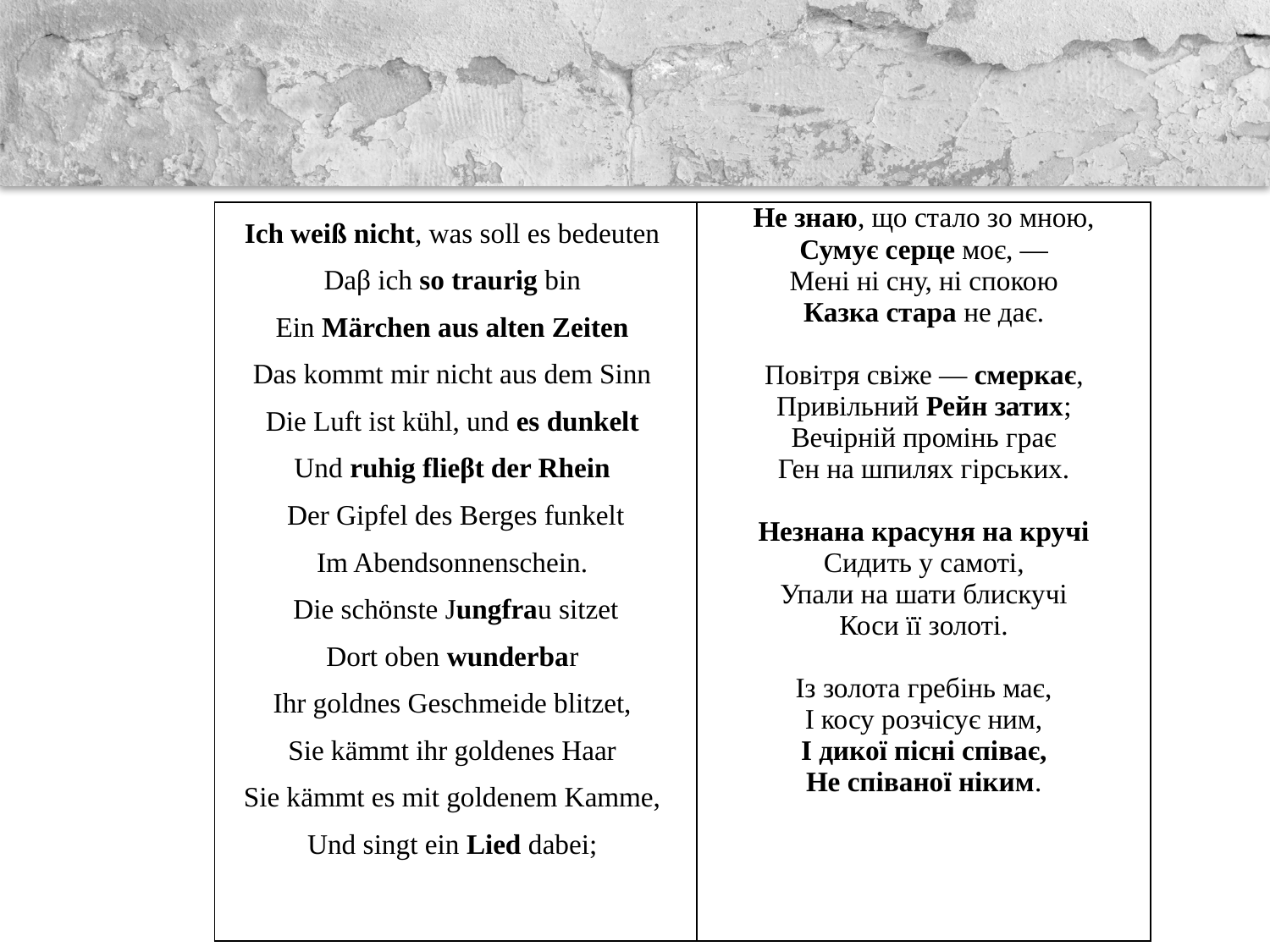

| Ich weiß nicht, was soll es bedeuten Daβ ich so traurig bin Ein Märchen aus alten Zeiten Das kommt mir nicht aus dem Sinn Die Luft ist kühl, und es dunkelt Und ruhig flieβt der Rhein Der Gipfel des Berges funkelt Im Abendsonnenschein. Die schönste Jungfrau sitzet Dort oben wunderbar Ihr goldnes Geschmeide blitzet, Sie kämmt ihr goldenes Haar Sie kämmt es mit goldenem Kamme, Und singt ein Lied dabei; | Не знаю, що стало зо мною, Сумує серце моє, — Мені ні сну, ні спокою Казка стара не дає.   Повітря свіже — смеркає, Привільний Рейн затих; Вечірній промінь грає Ген на шпилях гірських.   Незнана красуня на кручі Сидить у самоті, Упали на шати блискучі Коси її золоті.   Із золота гребінь має, І косу розчісує ним, І дикої пісні співає, Не співаної ніким. |
| --- | --- |